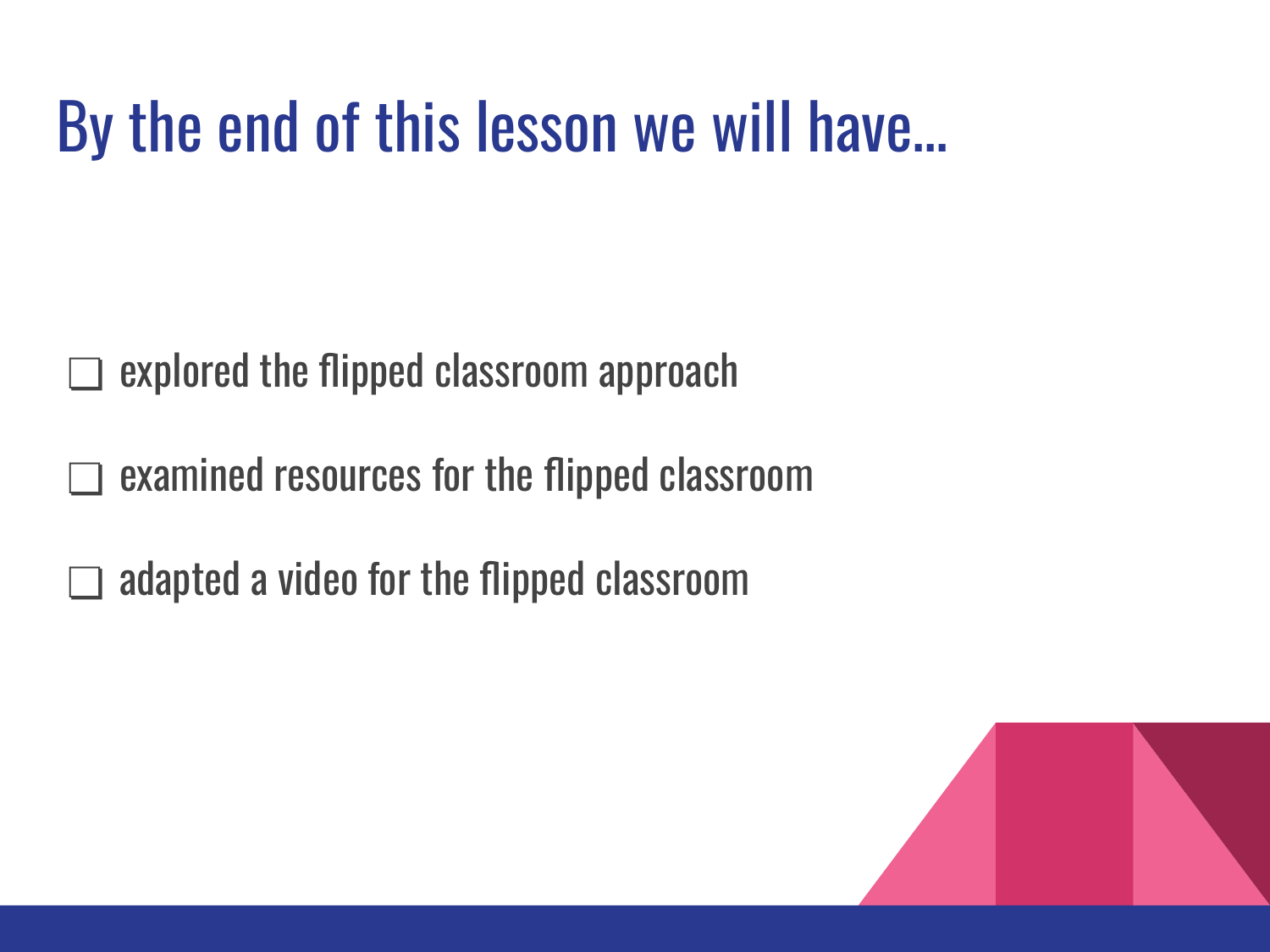

# By the end of this lesson we will have...

explored the flipped classroom approach
examined resources for the flipped classroom
adapted a video for the flipped classroom